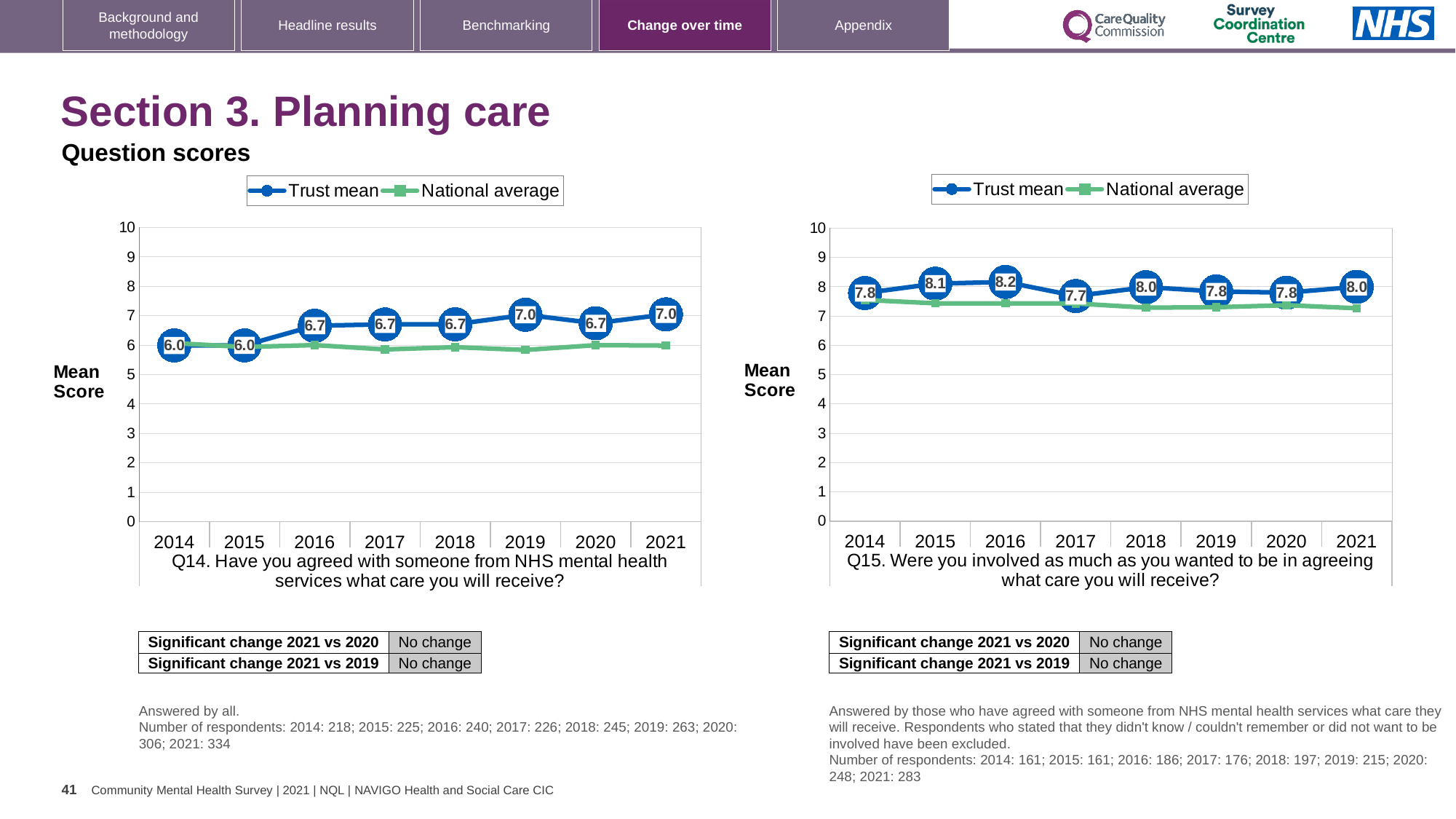

# Section 3. Planning care
Question scores

### Chart

| Category | Trust mean | National average |
|---|---|---|
| 2014 | 7.78853630875408 | 7.551279582587234 |
| 2015 | 8.1077330800074 | 7.436200468015481 |
| 2016 | 8.16638577157772 | 7.436721556858204 |
| 2017 | 7.68549875192862 | 7.430115250369245 |
| 2018 | 7.989007744304 | 7.288563072600695 |
| 2019 | 7.84263741587467 | 7.303218690285378 |
| 2020 | 7.79904800856843 | 7.371893324208745 |
| 2021 | 8.00085255454641 | 7.268434215919926 |

### Chart

| Category | Trust mean | National average |
|---|---|---|
| 2014 | 5.99145723217226 | 6.069256459462832 |
| 2015 | 5.99383077282222 | 5.938690464494243 |
| 2016 | 6.66201661624418 | 6.002468576953853 |
| 2017 | 6.70660283328584 | 5.855037095486387 |
| 2018 | 6.70877714891159 | 5.931349231310174 |
| 2019 | 7.03394880518377 | 5.837602533052062 |
| 2020 | 6.74447721503629 | 6.000968853825601 |
| 2021 | 7.04825420692777 | 5.986567912826297 |
| Significant change 2021 vs 2020 | No change |
| --- | --- |
| Significant change 2021 vs 2019 | No change |
| Significant change 2021 vs 2020 | No change |
| --- | --- |
| Significant change 2021 vs 2019 | No change |
Answered by all.
Number of respondents: 2014: 218; 2015: 225; 2016: 240; 2017: 226; 2018: 245; 2019: 263; 2020: 306; 2021: 334
Answered by those who have agreed with someone from NHS mental health services what care they will receive. Respondents who stated that they didn't know / couldn't remember or did not want to be involved have been excluded.
Number of respondents: 2014: 161; 2015: 161; 2016: 186; 2017: 176; 2018: 197; 2019: 215; 2020: 248; 2021: 283

41